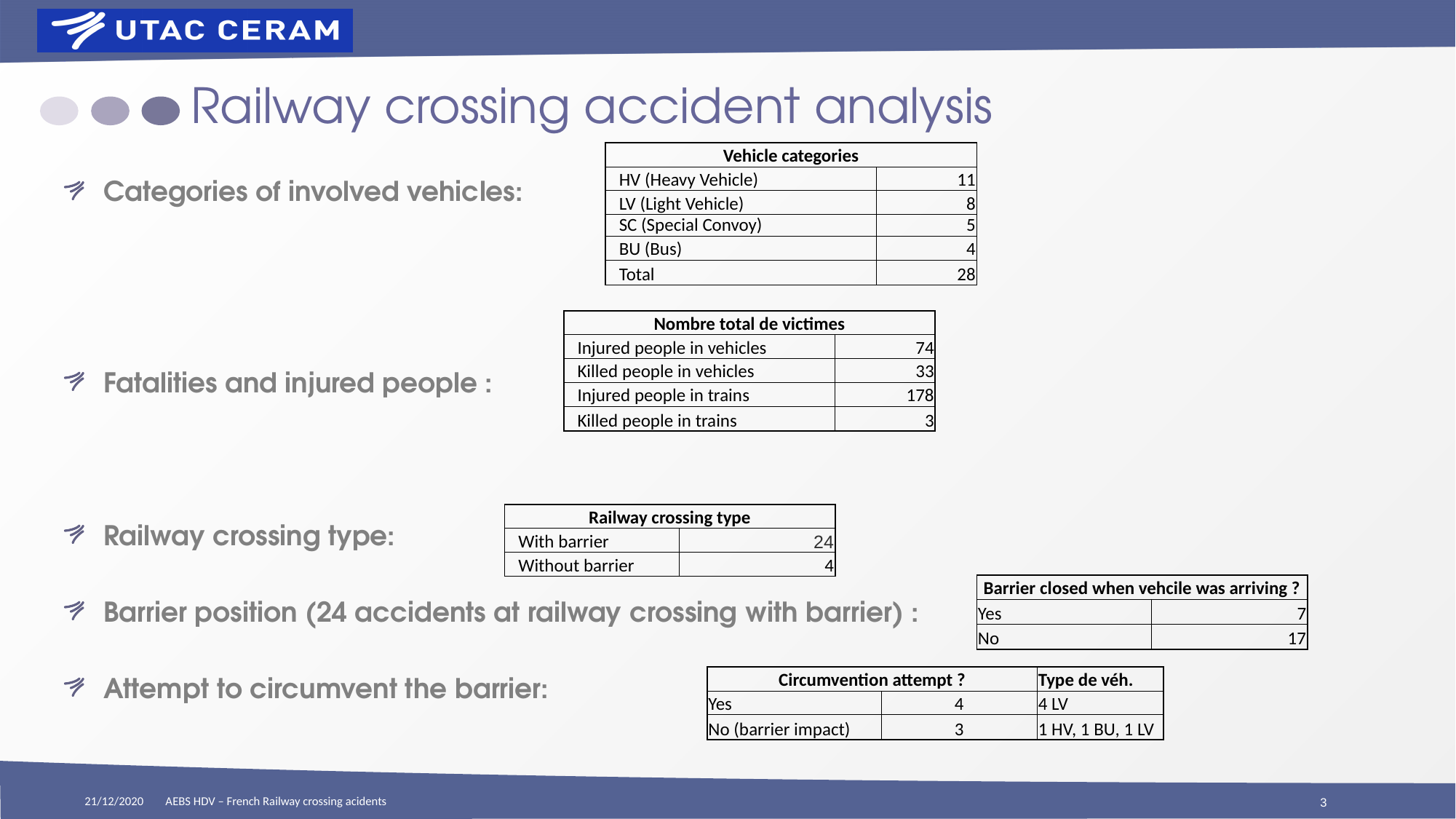

# Railway crossing accident analysis
| Vehicle categories |  |
| --- | --- |
| HV (Heavy Vehicle) | 11 |
| LV (Light Vehicle) | 8 |
| SC (Special Convoy) | 5 |
| BU (Bus) | 4 |
| Total | 28 |
Categories of involved vehicles:

Fatalities and injured people :

Railway crossing type:

Barrier position (24 accidents at railway crossing with barrier) :

Attempt to circumvent the barrier:

| Nombre total de victimes |  |
| --- | --- |
| Injured people in vehicles | 74 |
| Killed people in vehicles | 33 |
| Injured people in trains | 178 |
| Killed people in trains | 3 |
| Railway crossing type |  |
| --- | --- |
| With barrier | 24 |
| Without barrier | 4 |
| Barrier closed when vehcile was arriving ? |  |
| --- | --- |
| Yes | 7 |
| No | 17 |
| Circumvention attempt ? |  | Type de véh. |
| --- | --- | --- |
| Yes | 4 | 4 LV |
| No (barrier impact) | 3 | 1 HV, 1 BU, 1 LV |
21/12/2020
AEBS HDV – French Railway crossing acidents